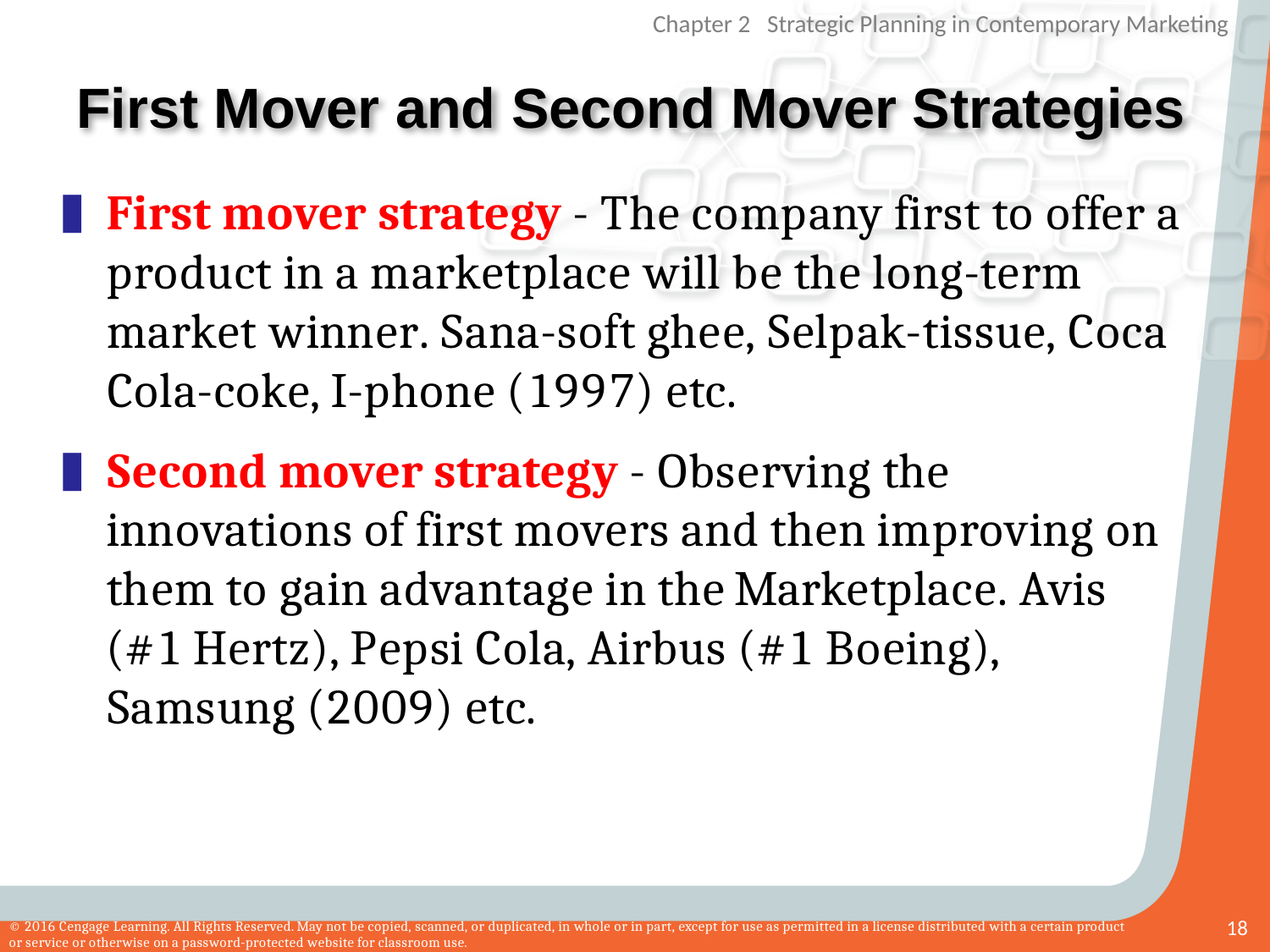

# First Mover and Second Mover Strategies
First mover strategy - The company first to offer a product in a marketplace will be the long-term market winner. Sana-soft ghee, Selpak-tissue, Coca Cola-coke, I-phone (1997) etc.
Second mover strategy - Observing the innovations of first movers and then improving on them to gain advantage in the Marketplace. Avis (#1 Hertz), Pepsi Cola, Airbus (#1 Boeing), Samsung (2009) etc.

18